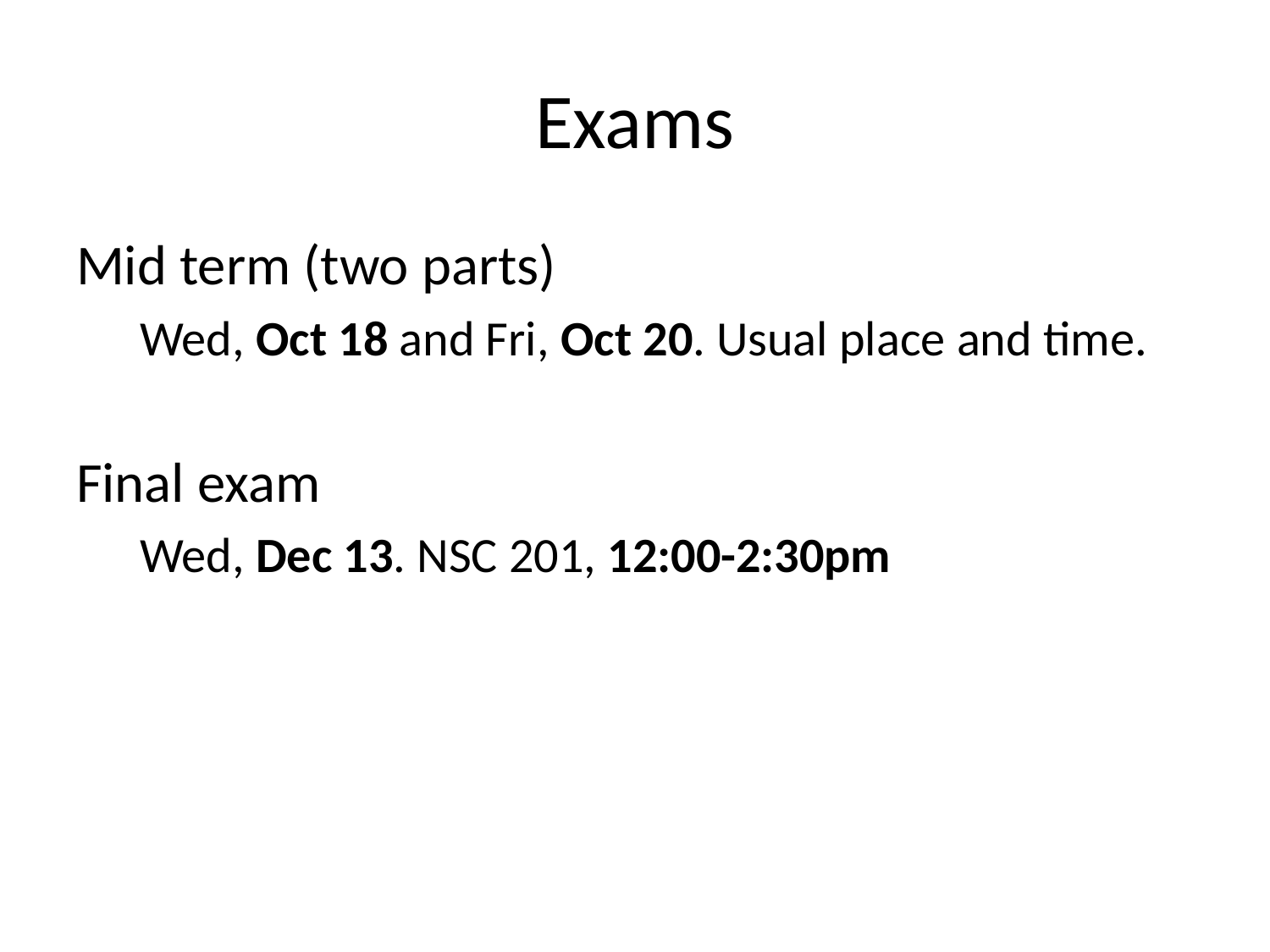

# Exams
Mid term (two parts)
Wed, Oct 18 and Fri, Oct 20. Usual place and time.

Final exam
Wed, Dec 13. NSC 201, 12:00-2:30pm